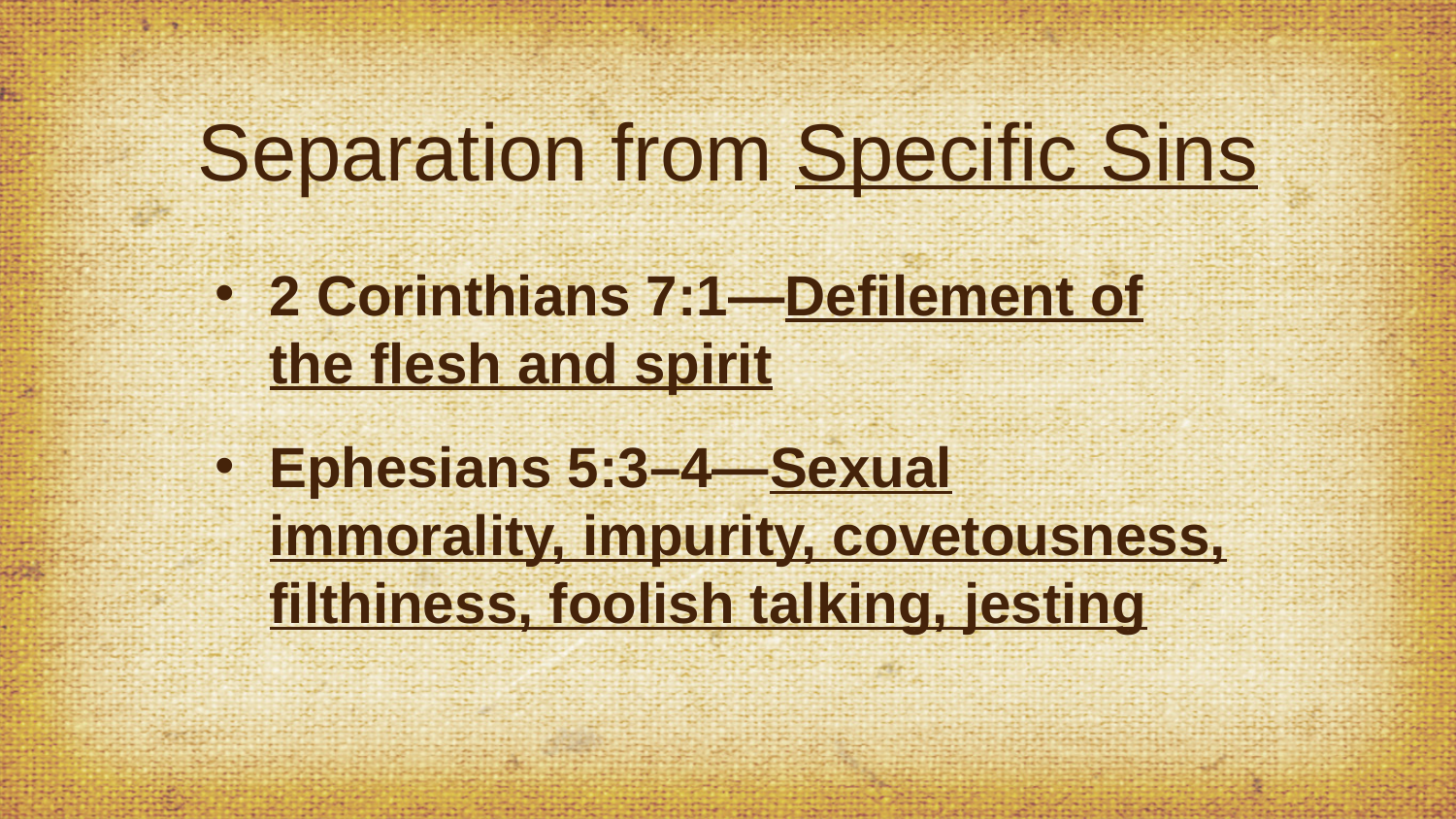

# Separation from Specific Sins
2 Corinthians 7:1—Defilement of the flesh and spirit
Ephesians 5:3–4—Sexual immorality, impurity, covetousness, filthiness, foolish talking, jesting